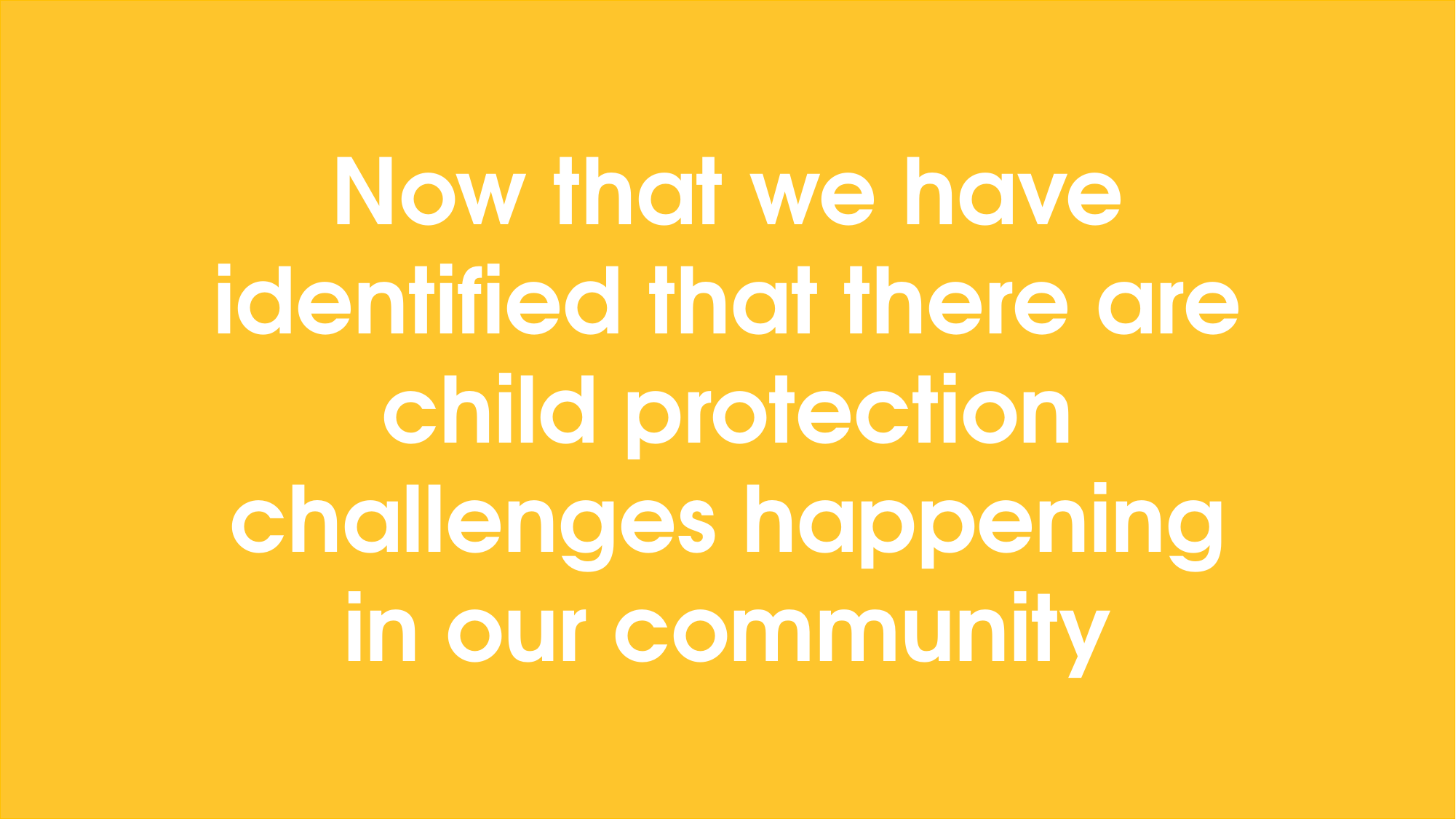

Now that we have identified that there are child protection challenges happening in our community